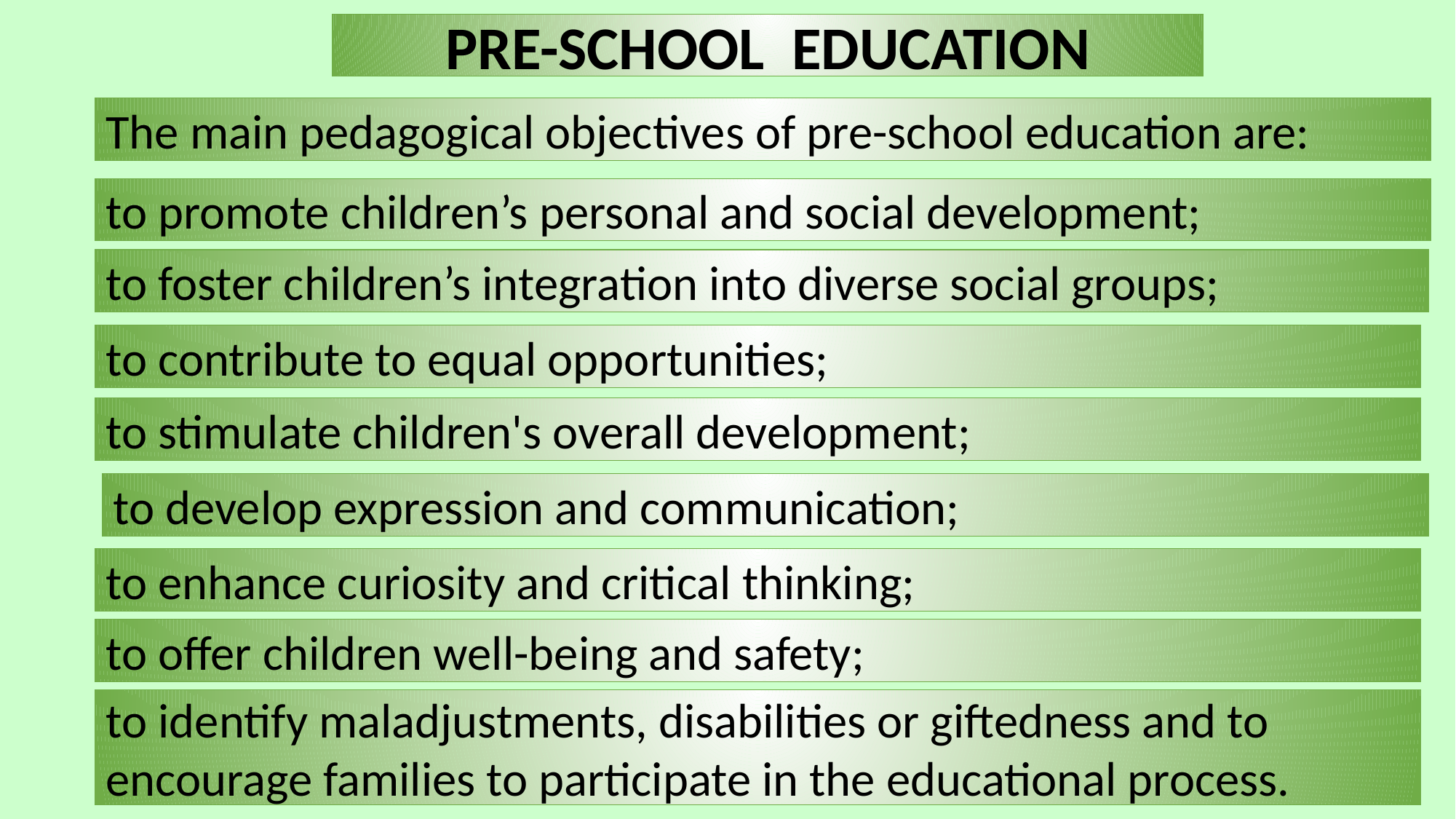

PRE-SCHOOL  EDUCATION
The main pedagogical objectives of pre-school education are:
to promote children’s personal and social development;

to foster children’s integration into diverse social groups;

to contribute to equal opportunities;

to stimulate children's overall development;

to develop expression and communication;

to enhance curiosity and critical thinking;
to offer children well-being and safety;
to identify maladjustments, disabilities or giftedness and to encourage families to participate in the educational process.